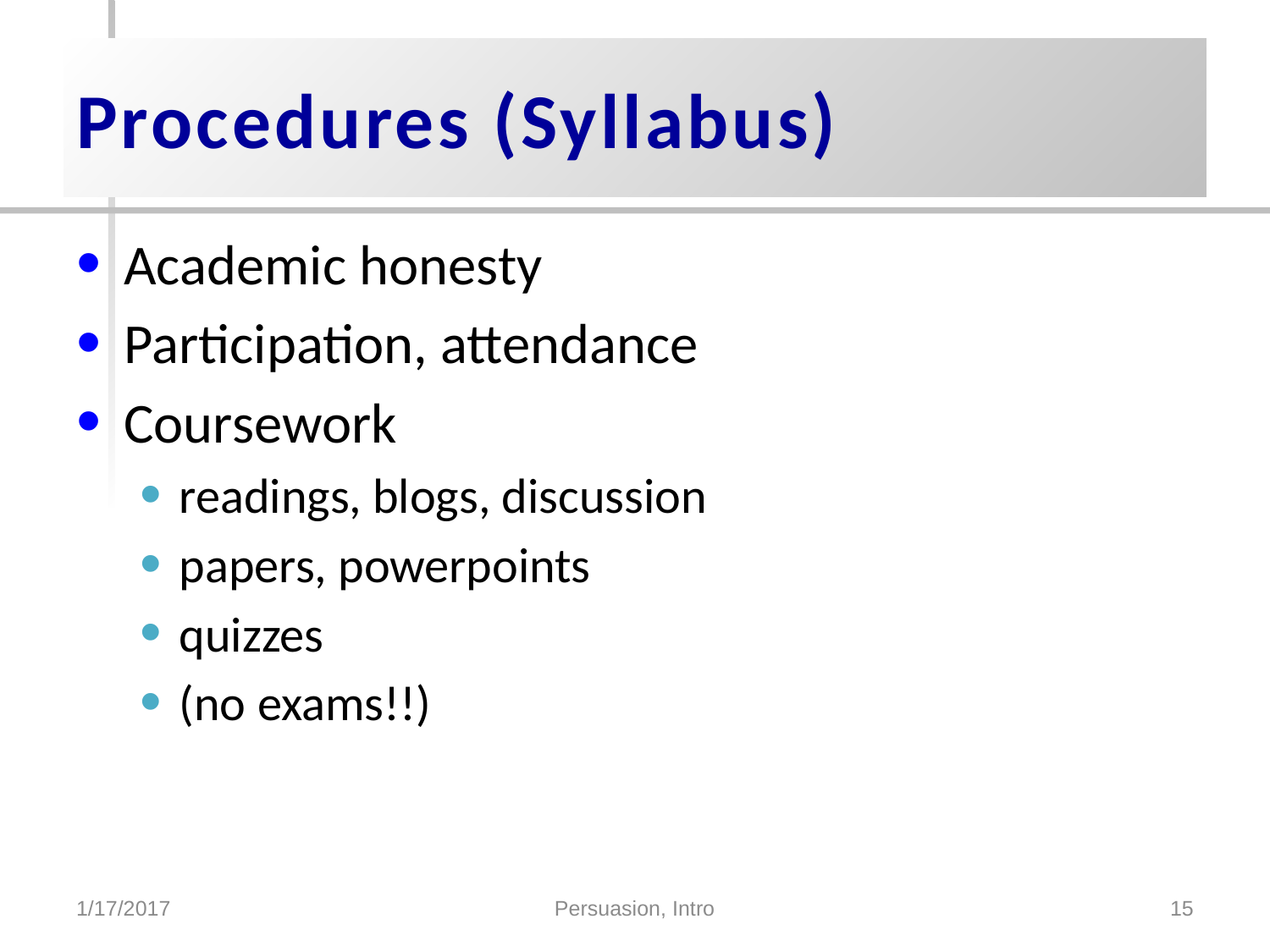

# Procedures (Syllabus)
Academic honesty
Participation, attendance
Coursework
readings, blogs, discussion
papers, powerpoints
quizzes
(no exams!!)
1/17/2017
Persuasion, Intro
15